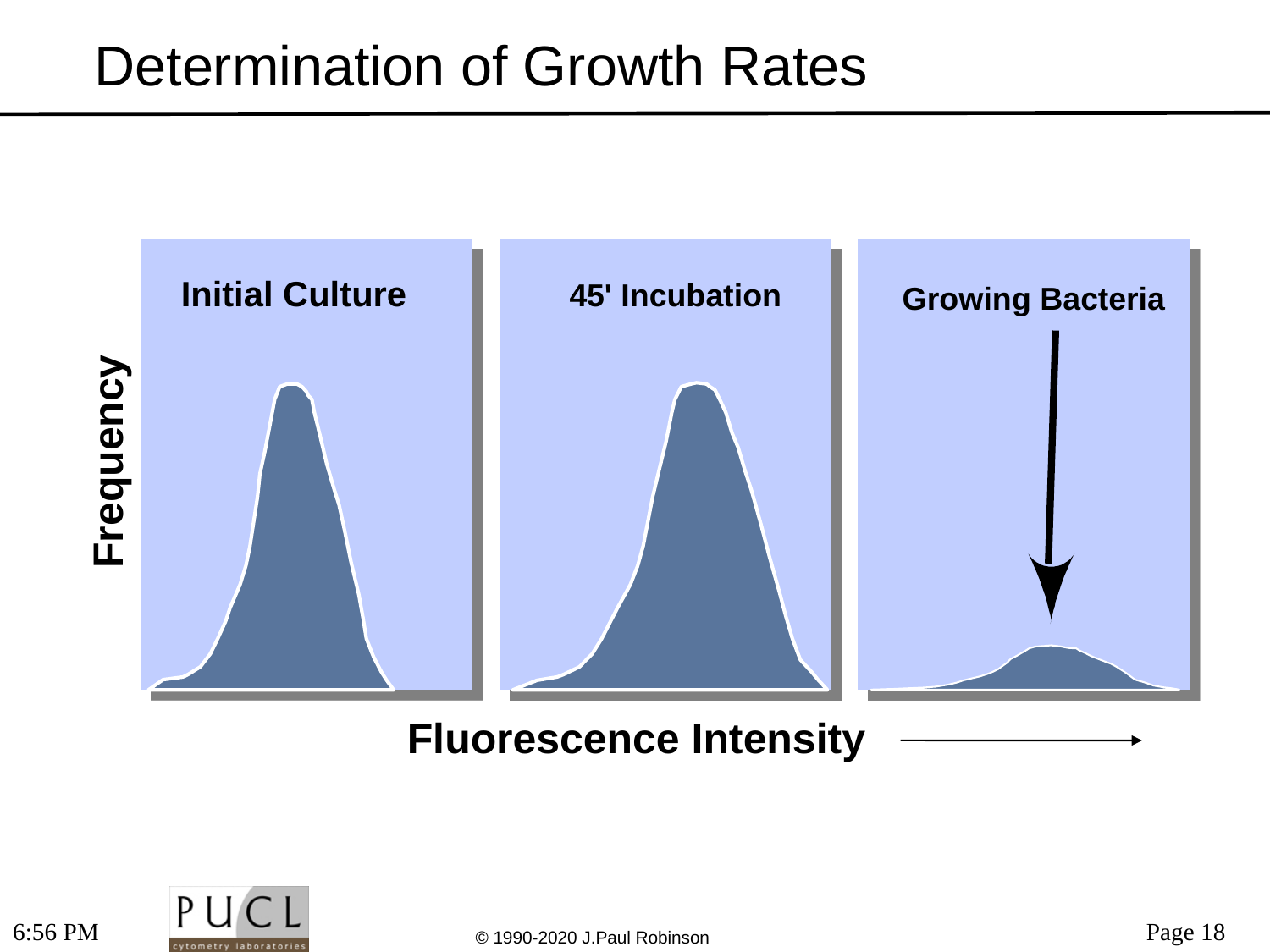

# Determination of Growth Rates

Initial Culture
45' Incubation
Growing Bacteria

Frequency

Fluorescence Intensity

6:56 PM
© 1990-2020 J.Paul Robinson